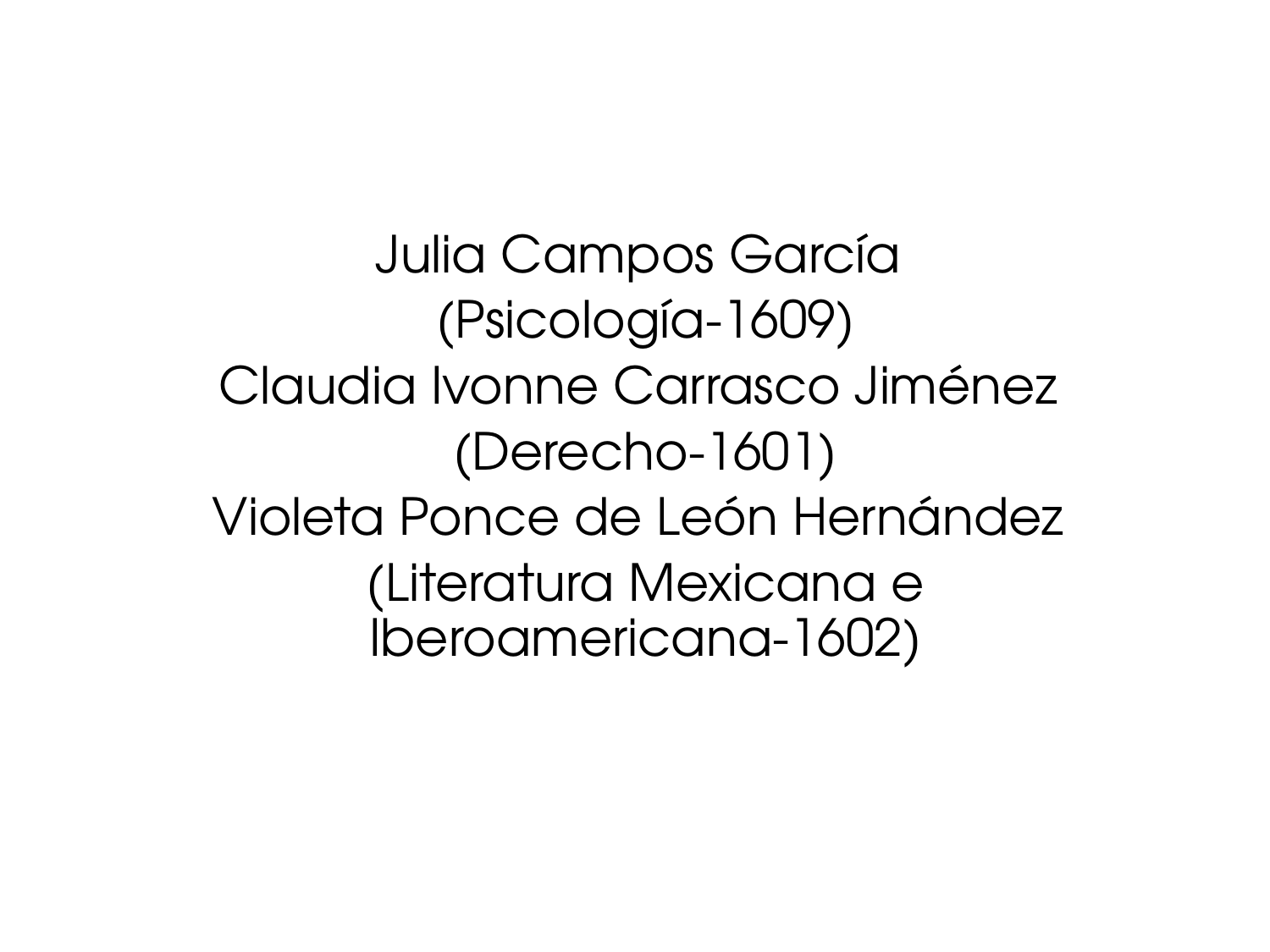

Julia Campos García
(Psicología-1609)
Claudia Ivonne Carrasco Jiménez
(Derecho-1601)
Violeta Ponce de León Hernández
(Literatura Mexicana e Iberoamericana-1602)